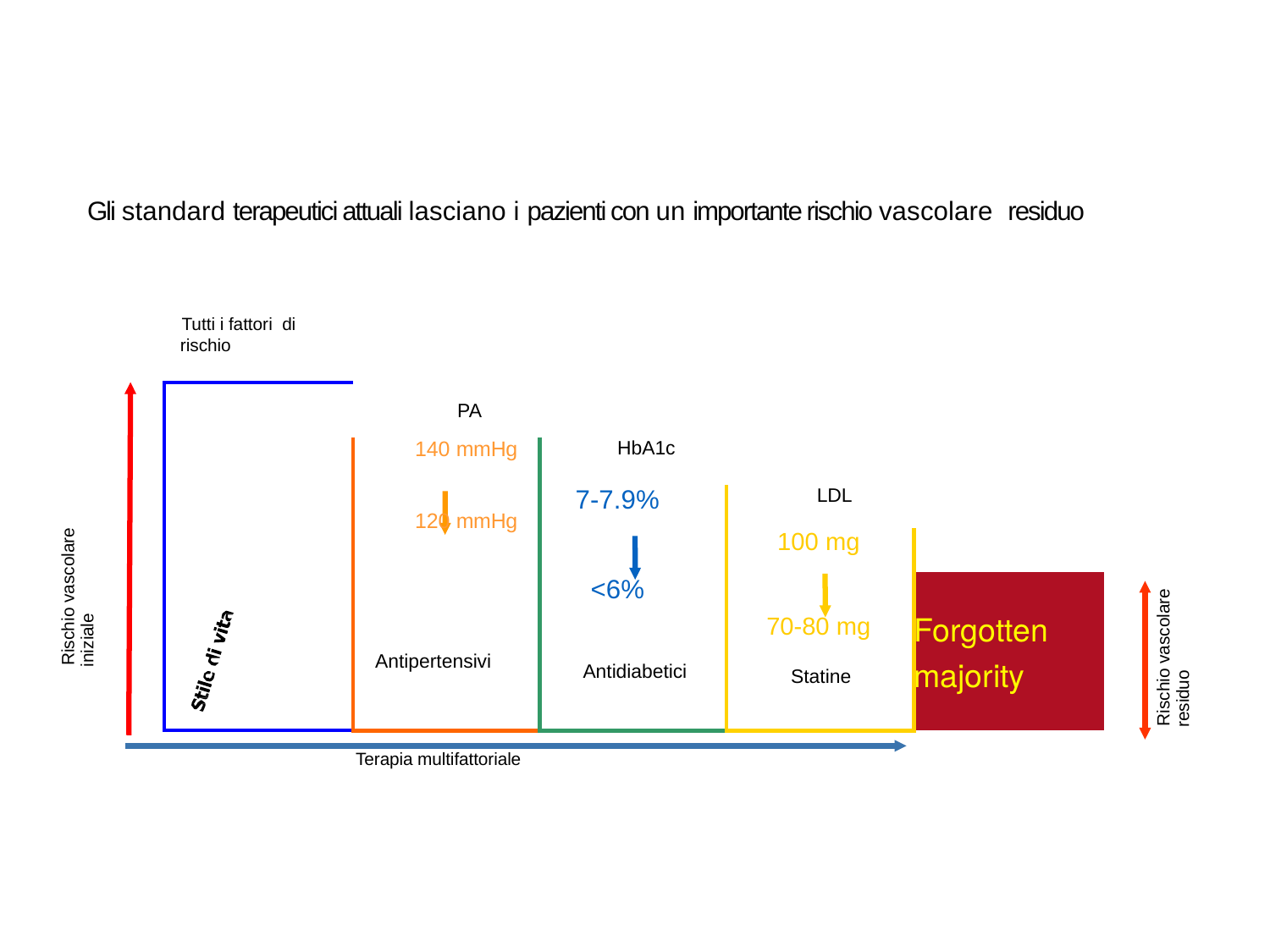

# Gli standard terapeutici attuali lasciano i pazienti con un importante rischio vascolare  residuo
Tutti i fattori  di rischio

|  | PA |  |  |  |
| --- | --- | --- | --- | --- |
|  | 140 mmHg 120 mmHg Antipertensivi | HbA1c |  |  |
|  |  | 7-7.9% <6% Antidiabetici | LDL |  |
|  |  |  | 100 mg 70-80 mg Statine |  |
|  |  |  |  | Forgotten majority |

Rischio vascolare iniziale

Rischio vascolare residuo

Terapia multifattoriale